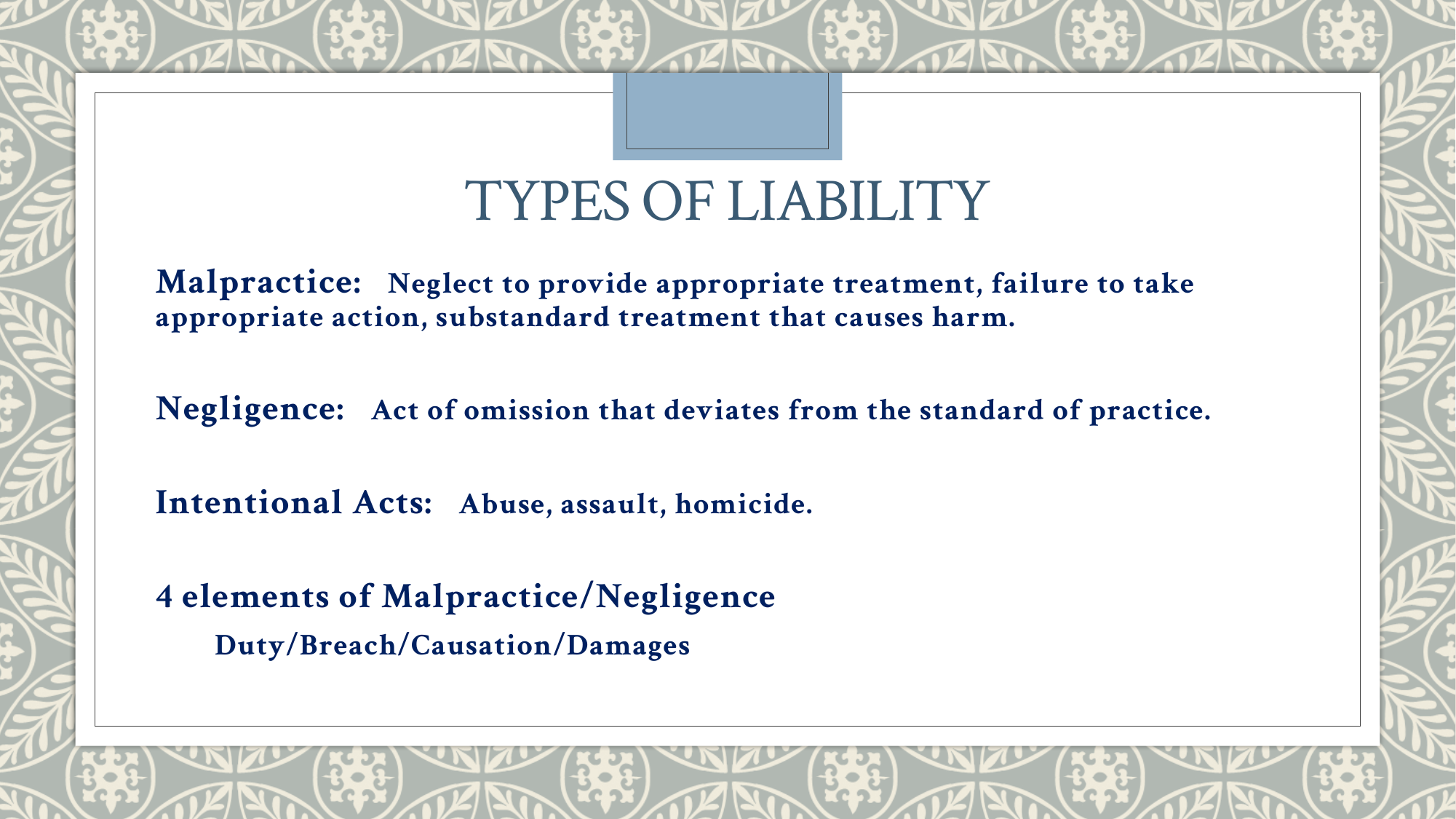

# Types of Liability

Malpractice:   Neglect to provide appropriate treatment, failure to take appropriate action, substandard treatment that causes harm.

Negligence:   Act of omission that deviates from the standard of practice.

Intentional Acts:   Abuse, assault, homicide.

4 elements of Malpractice/Negligence
       Duty/Breach/Causation/Damages